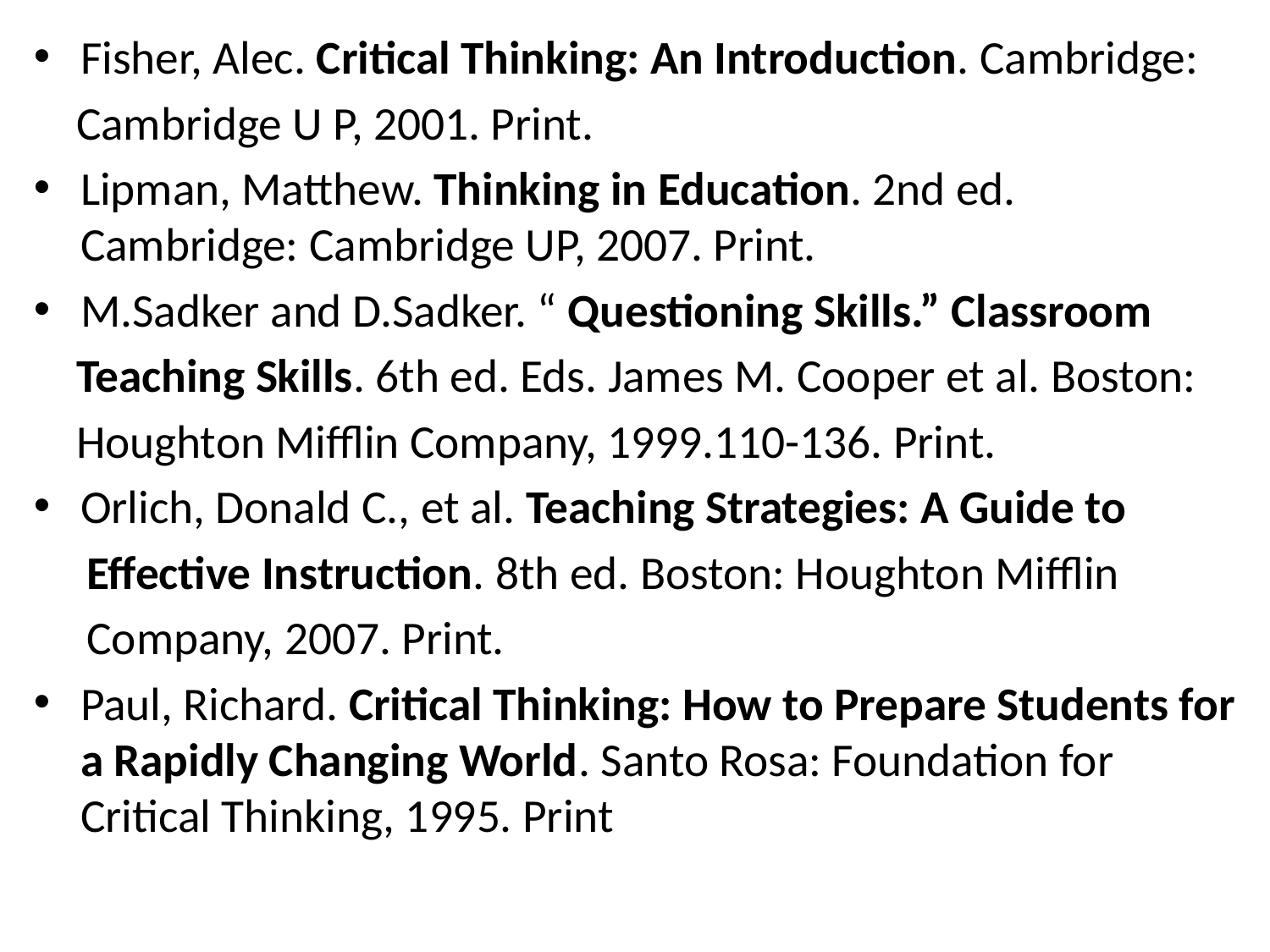

Fisher, Alec. Critical Thinking: An Introduction. Cambridge:
    Cambridge U P, 2001. Print.
Lipman, Matthew. Thinking in Education. 2nd ed. Cambridge: Cambridge UP, 2007. Print.
M.Sadker and D.Sadker. “ Questioning Skills.” Classroom
    Teaching Skills. 6th ed. Eds. James M. Cooper et al. Boston:
    Houghton Mifflin Company, 1999.110-136. Print.
Orlich, Donald C., et al. Teaching Strategies: A Guide to
     Effective Instruction. 8th ed. Boston: Houghton Mifflin
     Company, 2007. Print.
Paul, Richard. Critical Thinking: How to Prepare Students for a Rapidly Changing World. Santo Rosa: Foundation for Critical Thinking, 1995. Print